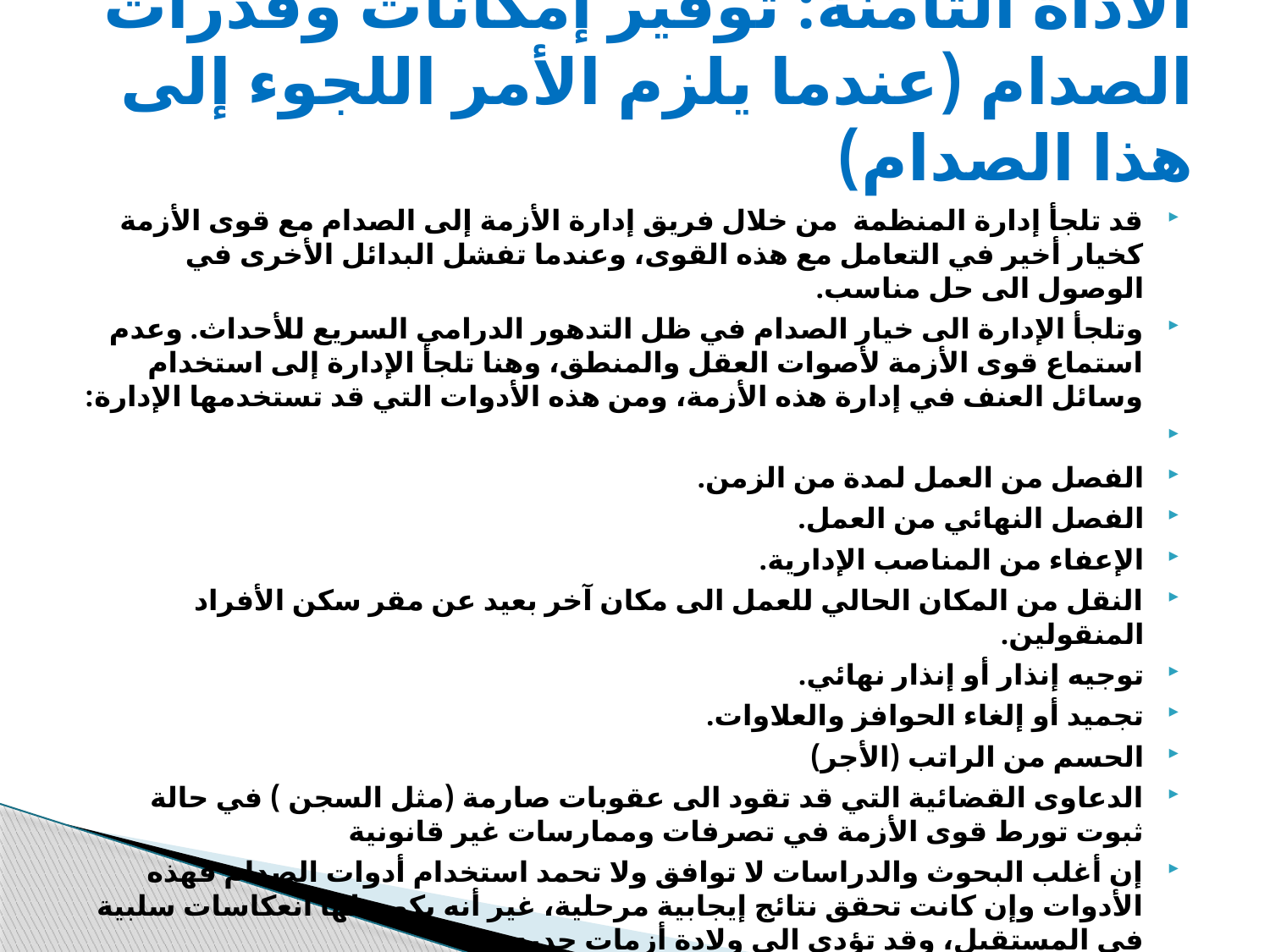

# الأداة الثامنة: توفير إمكانات وقدرات الصدام (عندما يلزم الأمر اللجوء إلى هذا الصدام)
قد تلجأ إدارة المنظمة  من خلال فريق إدارة الأزمة إلى الصدام مع قوى الأزمة كخيار أخير في التعامل مع هذه القوى، وعندما تفشل البدائل الأخرى في الوصول الى حل مناسب.
وتلجأ الإدارة الى خيار الصدام في ظل التدهور الدرامي السريع للأحداث. وعدم استماع قوى الأزمة لأصوات العقل والمنطق، وهنا تلجأ الإدارة إلى استخدام وسائل العنف في إدارة هذه الأزمة، ومن هذه الأدوات التي قد تستخدمها الإدارة:

الفصل من العمل لمدة من الزمن.
الفصل النهائي من العمل.
الإعفاء من المناصب الإدارية.
النقل من المكان الحالي للعمل الى مكان آخر بعيد عن مقر سكن الأفراد المنقولين.
توجيه إنذار أو إنذار نهائي.
تجميد أو إلغاء الحوافز والعلاوات.
الحسم من الراتب (الأجر)
الدعاوى القضائية التي قد تقود الى عقوبات صارمة (مثل السجن ) في حالة ثبوت تورط قوى الأزمة في تصرفات وممارسات غير قانونية
إن أغلب البحوث والدراسات لا توافق ولا تحمد استخدام أدوات الصدام فهذه الأدوات وإن كانت تحقق نتائج إيجابية مرحلية، غير أنه يكون لها انعكاسات سلبية في المستقبل، وقد تؤدى الى ولادة أزمات جديدة
ان استخدام هذه الأدوات يكثر في الدول النامية، كما يكثر استخدام هذه الأدوات في المنظمات التي تتبنى وتعتمد المنهج الأوتوقراطي في الإدارة والقيادة.